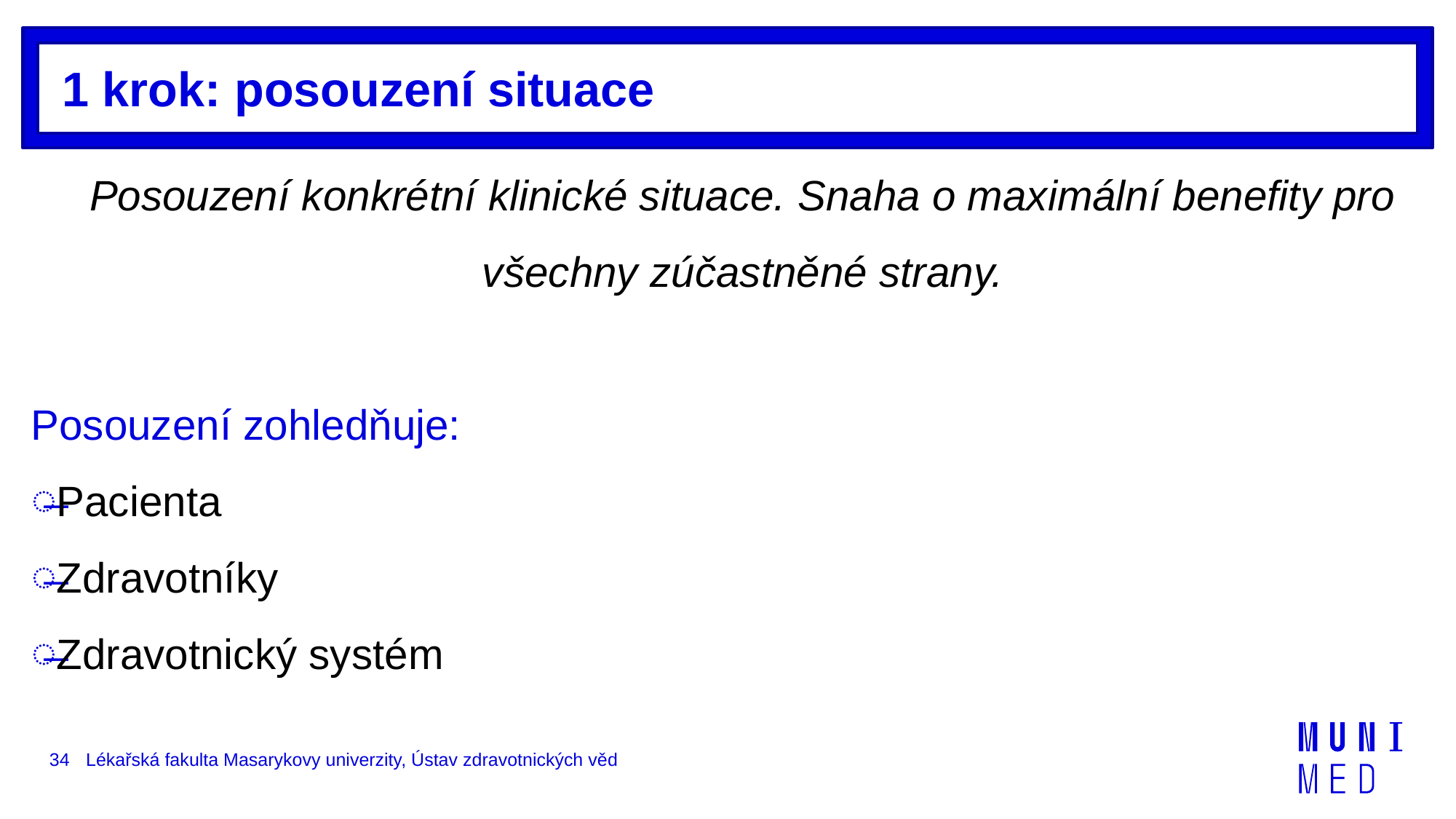

# 1 krok: posouzení situace
Posouzení konkrétní klinické situace. Snaha o maximální benefity pro všechny zúčastněné strany.

Posouzení zohledňuje:
Pacienta
Zdravotníky
Zdravotnický systém

34
Lékařská fakulta Masarykovy univerzity, Ústav zdravotnických věd